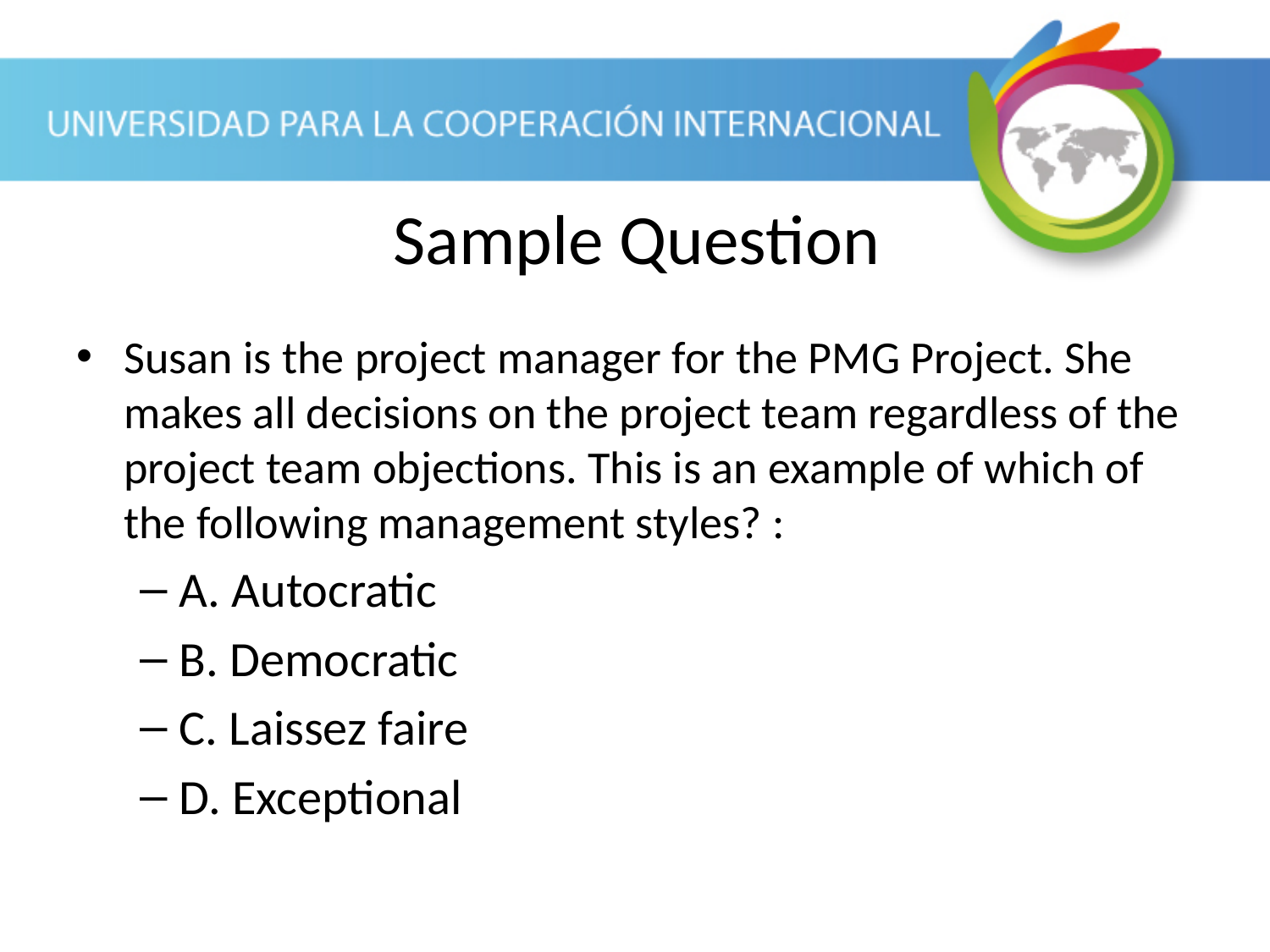

Sample Question
Susan is the project manager for the PMG Project. She makes all decisions on the project team regardless of the project team objections. This is an example of which of the following management styles? :
A. Autocratic
B. Democratic
C. Laissez faire
D. Exceptional